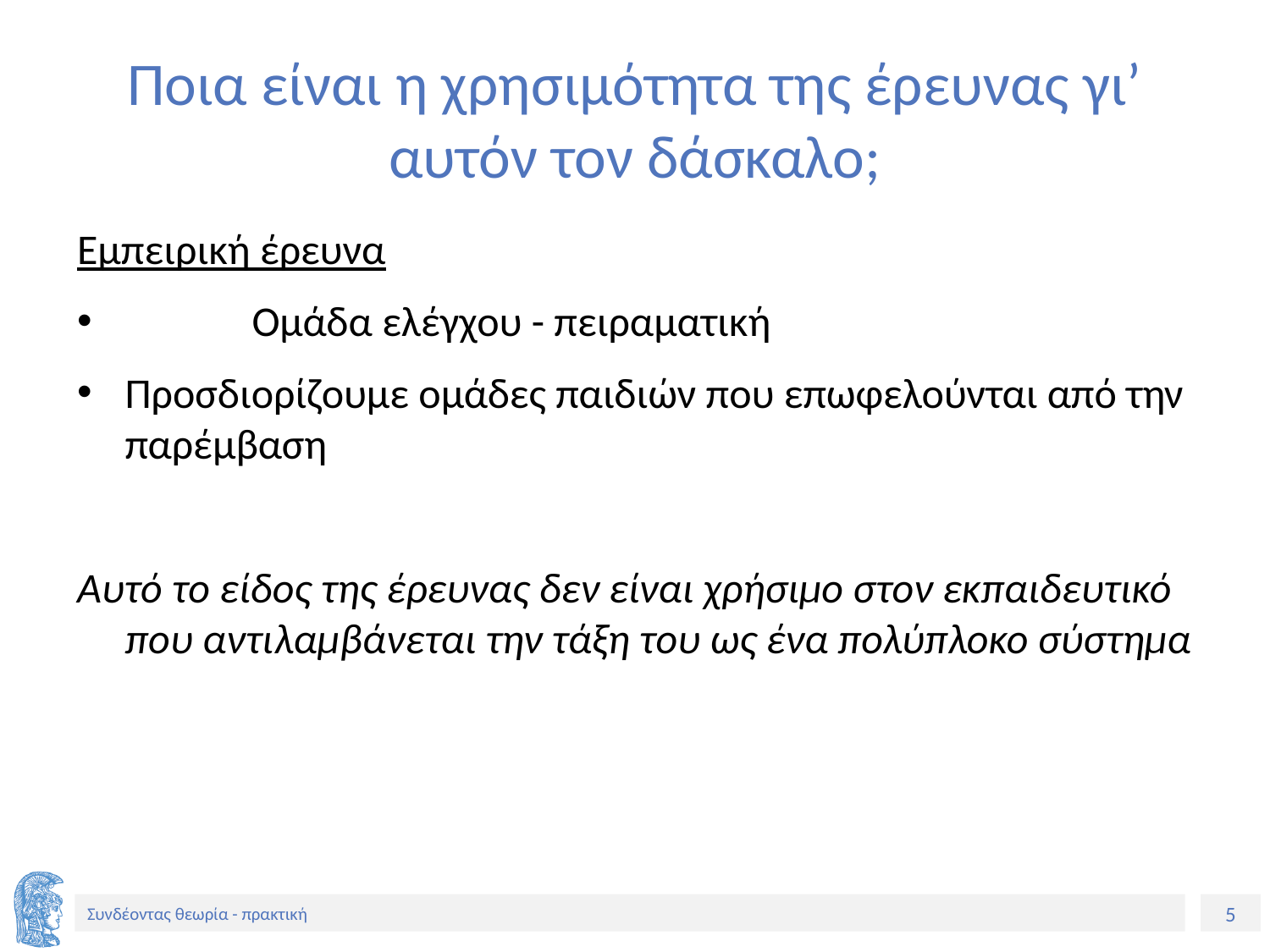

# Ποια είναι η χρησιμότητα της έρευνας γι’ αυτόν τον δάσκαλο;
Εμπειρική έρευνα
	Ομάδα ελέγχου - πειραματική
Προσδιορίζουμε ομάδες παιδιών που επωφελούνται από την παρέμβαση

Αυτό το είδος της έρευνας δεν είναι χρήσιμο στον εκπαιδευτικό που αντιλαμβάνεται την τάξη του ως ένα πολύπλοκο σύστημα